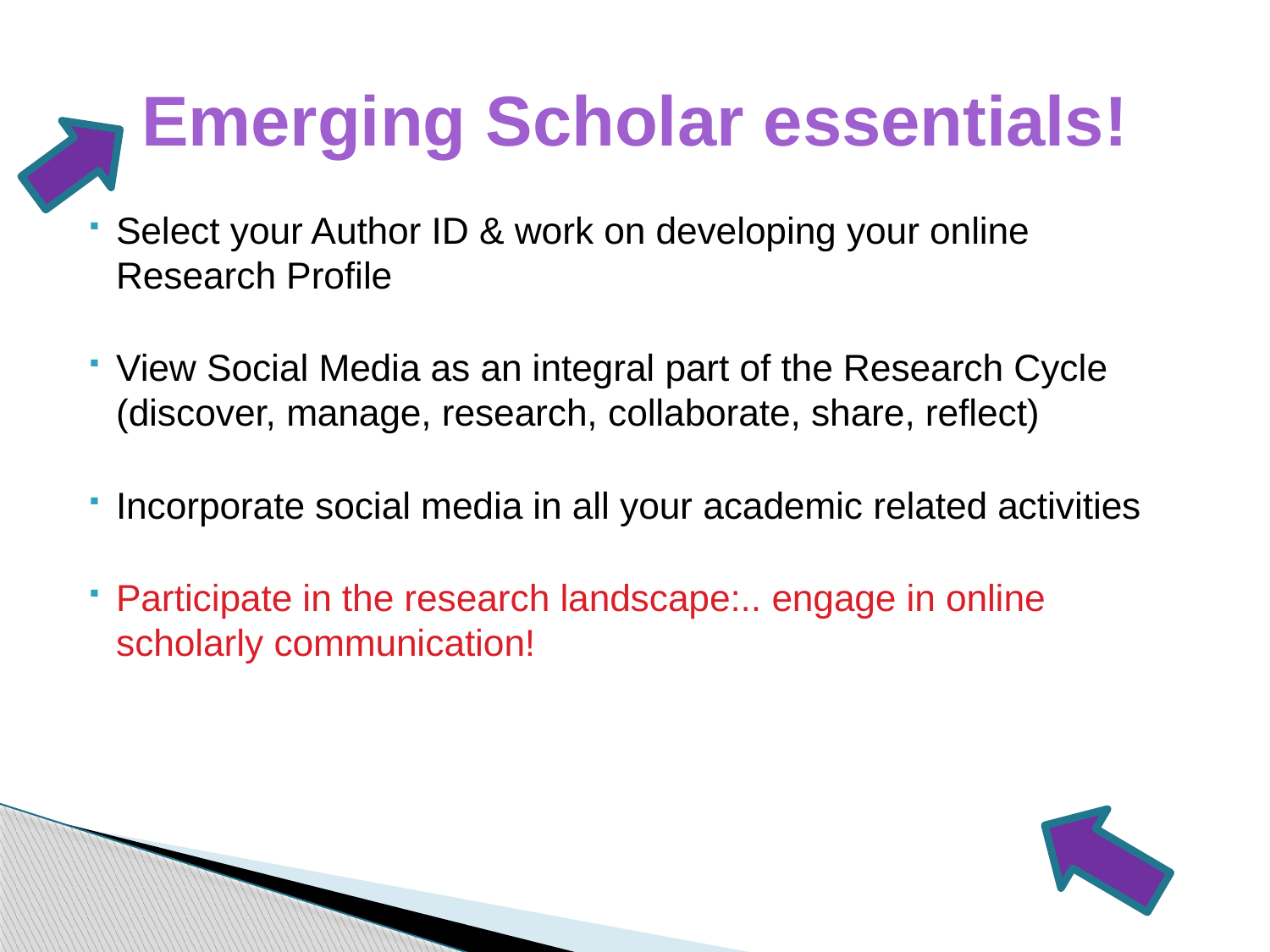

# Emerging Scholar essentials!

Select your Author ID & work on developing your online Research Profile

View Social Media as an integral part of the Research Cycle (discover, manage, research, collaborate, share, reflect)

Incorporate social media in all your academic related activities

Participate in the research landscape:.. engage in online scholarly communication!